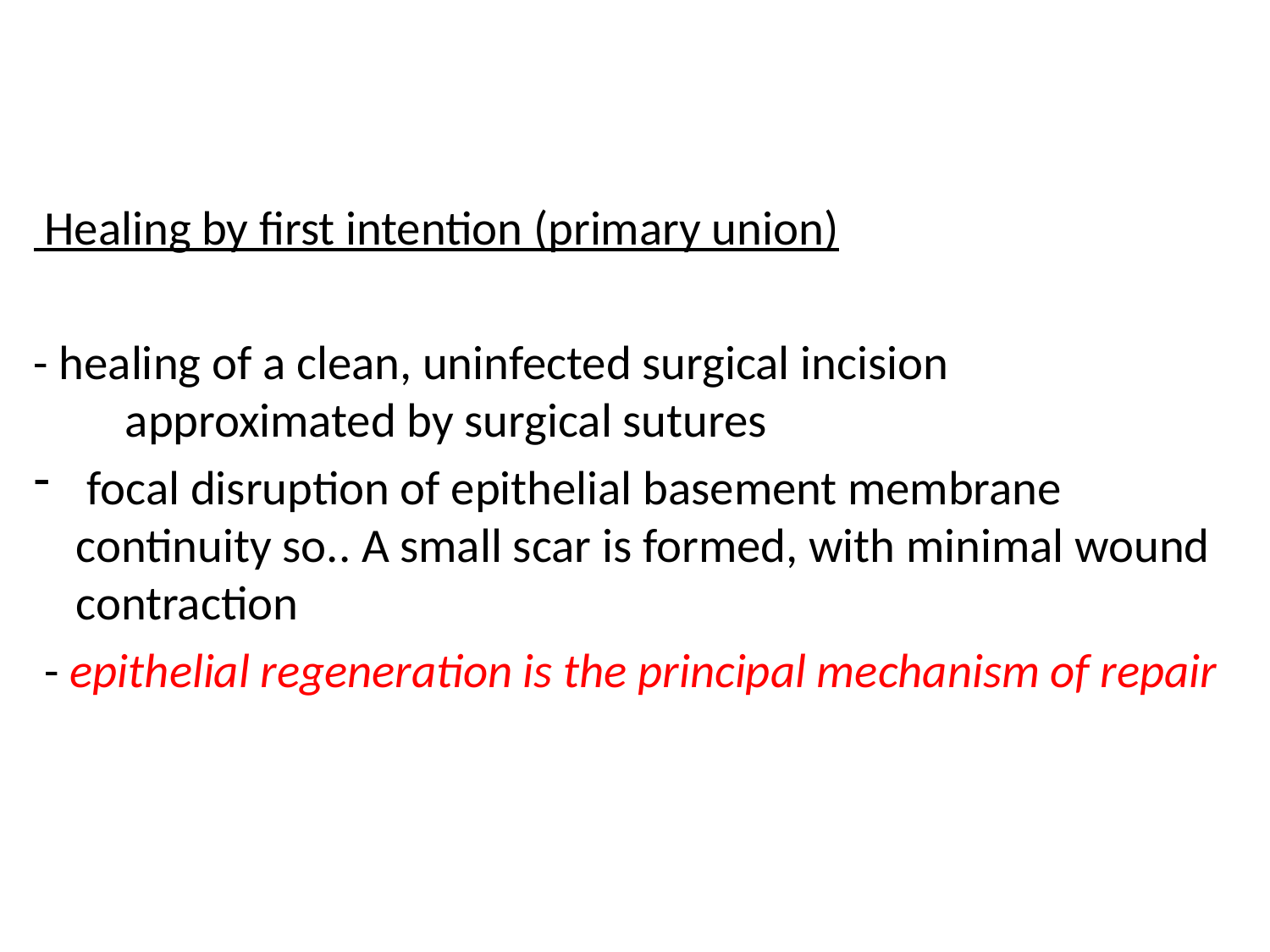

# wound healing
 Healing by first intention (primary union)

- healing of a clean, uninfected surgical incision approximated by surgical sutures
 focal disruption of epithelial basement membrane continuity so.. A small scar is formed, with minimal wound contraction
 - epithelial regeneration is the principal mechanism of repair